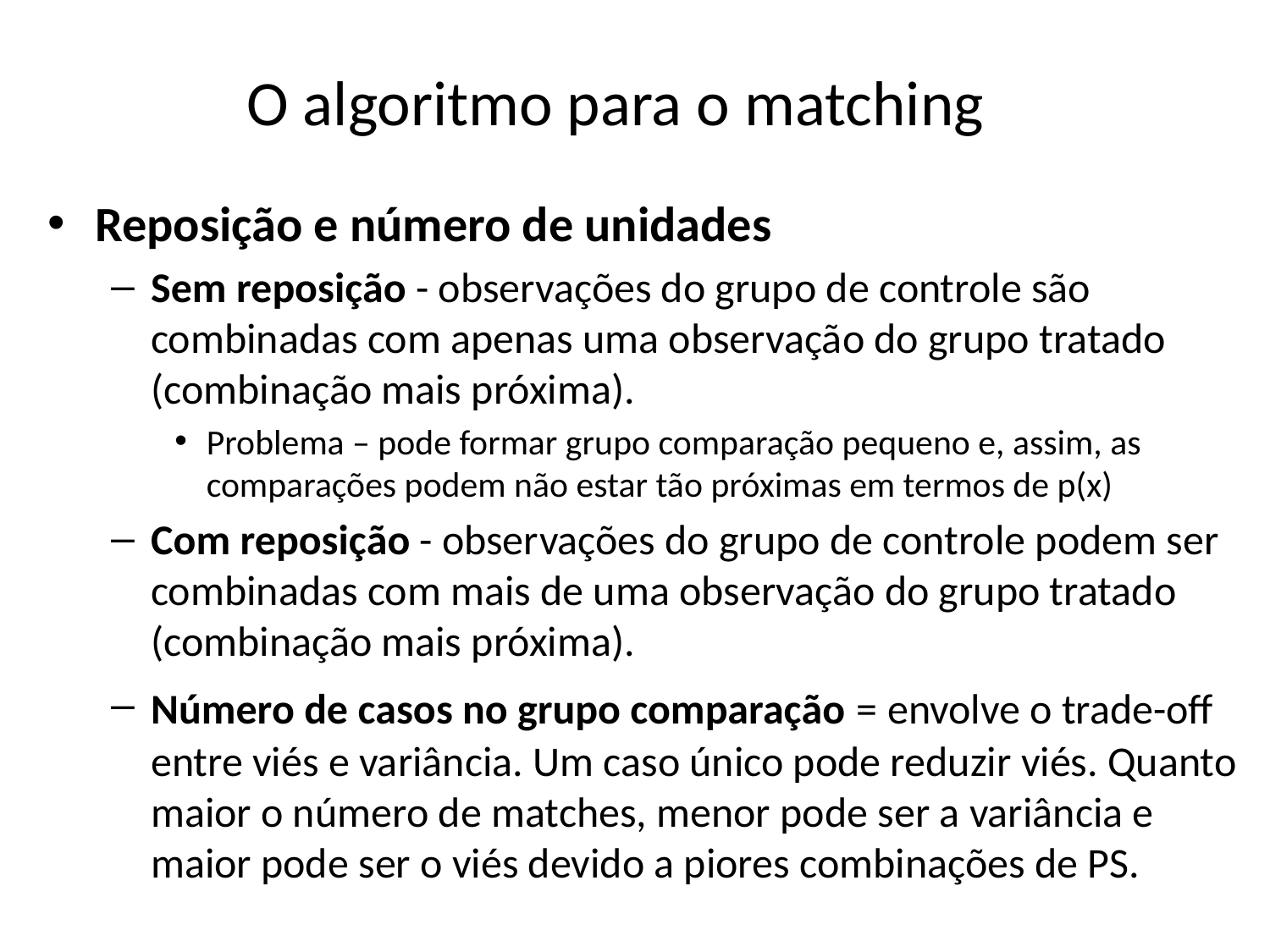

# O algoritmo para o matching
Reposição e número de unidades
Sem reposição - observações do grupo de controle são  combinadas com apenas uma observação do grupo tratado (combinação mais próxima).
Problema – pode formar grupo comparação pequeno e, assim, as comparações podem não estar tão próximas em termos de p(x)
Com reposição - observações do grupo de controle podem ser combinadas com mais de uma observação do grupo tratado (combinação mais próxima).
Número de casos no grupo comparação = envolve o trade-off entre viés e variância. Um caso único pode reduzir viés. Quanto maior o número de matches, menor pode ser a variância e maior pode ser o viés devido a piores combinações de PS.